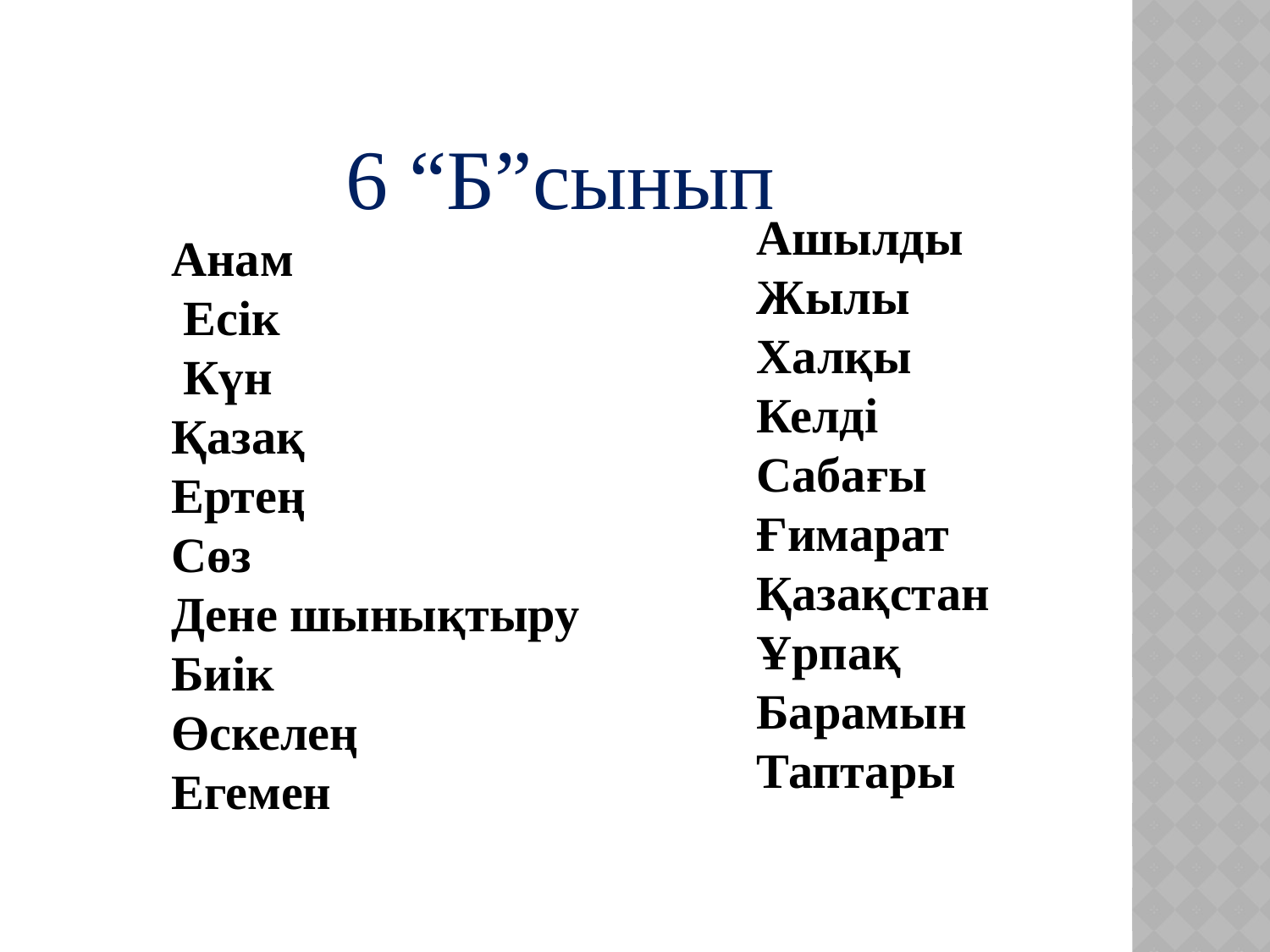

6 “Б”сынып
Анам
 Есік
 Күн
Қазақ
Ертең
Сөз
Дене шынықтыру
Биік
Өскелең
Егемен

Ашылды
Жылы
Халқы
Келді
Сабағы
Ғимарат
Қазақстан
Ұрпақ
Барамын
Таптары